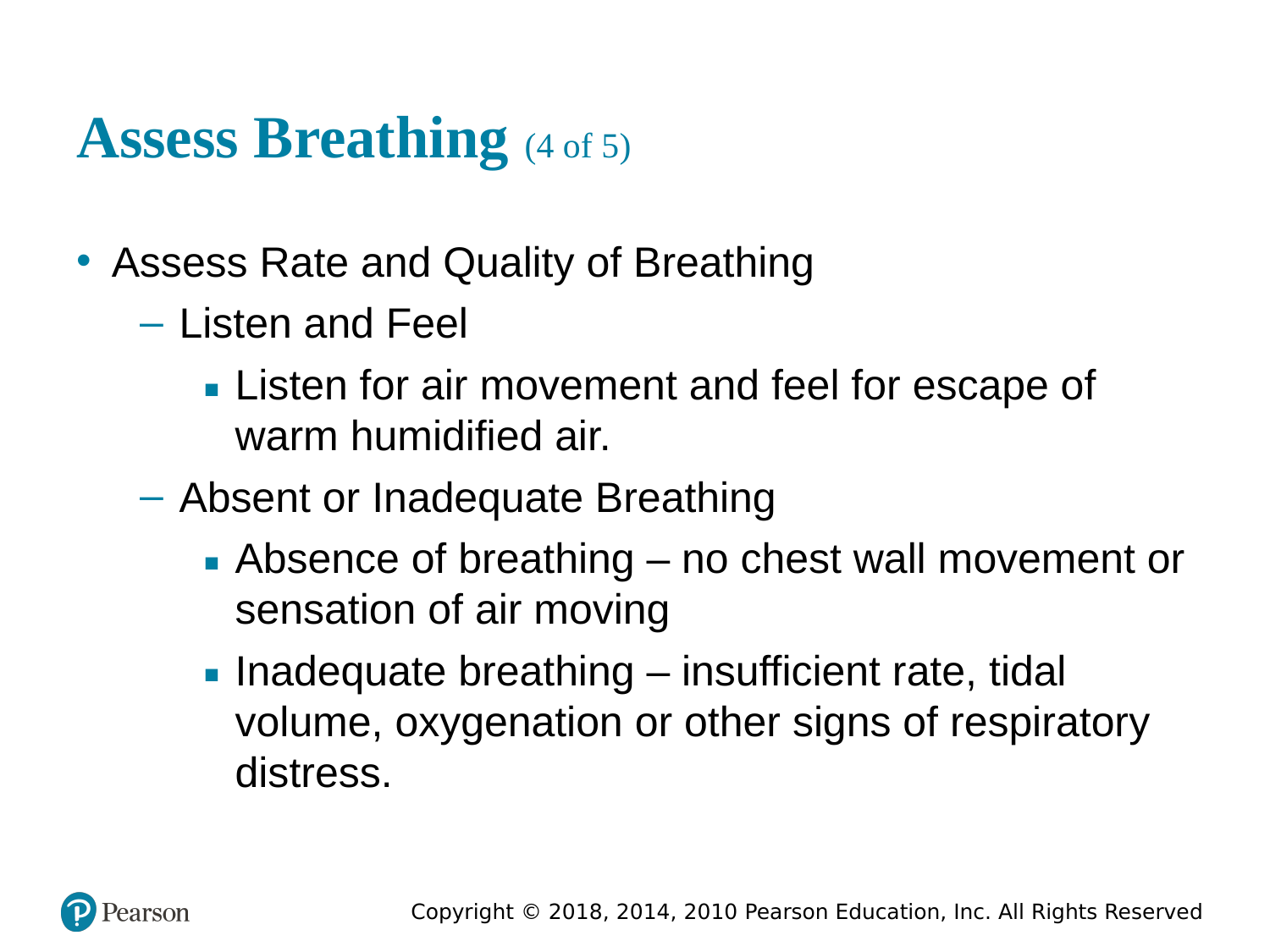

# Assess Breathing (4 of 5)
Assess Rate and Quality of Breathing
Listen and Feel
Listen for air movement and feel for escape of warm humidified air.
Absent or Inadequate Breathing
Absence of breathing – no chest wall movement or sensation of air moving
Inadequate breathing – insufficient rate, tidal volume, oxygenation or other signs of respiratory distress.